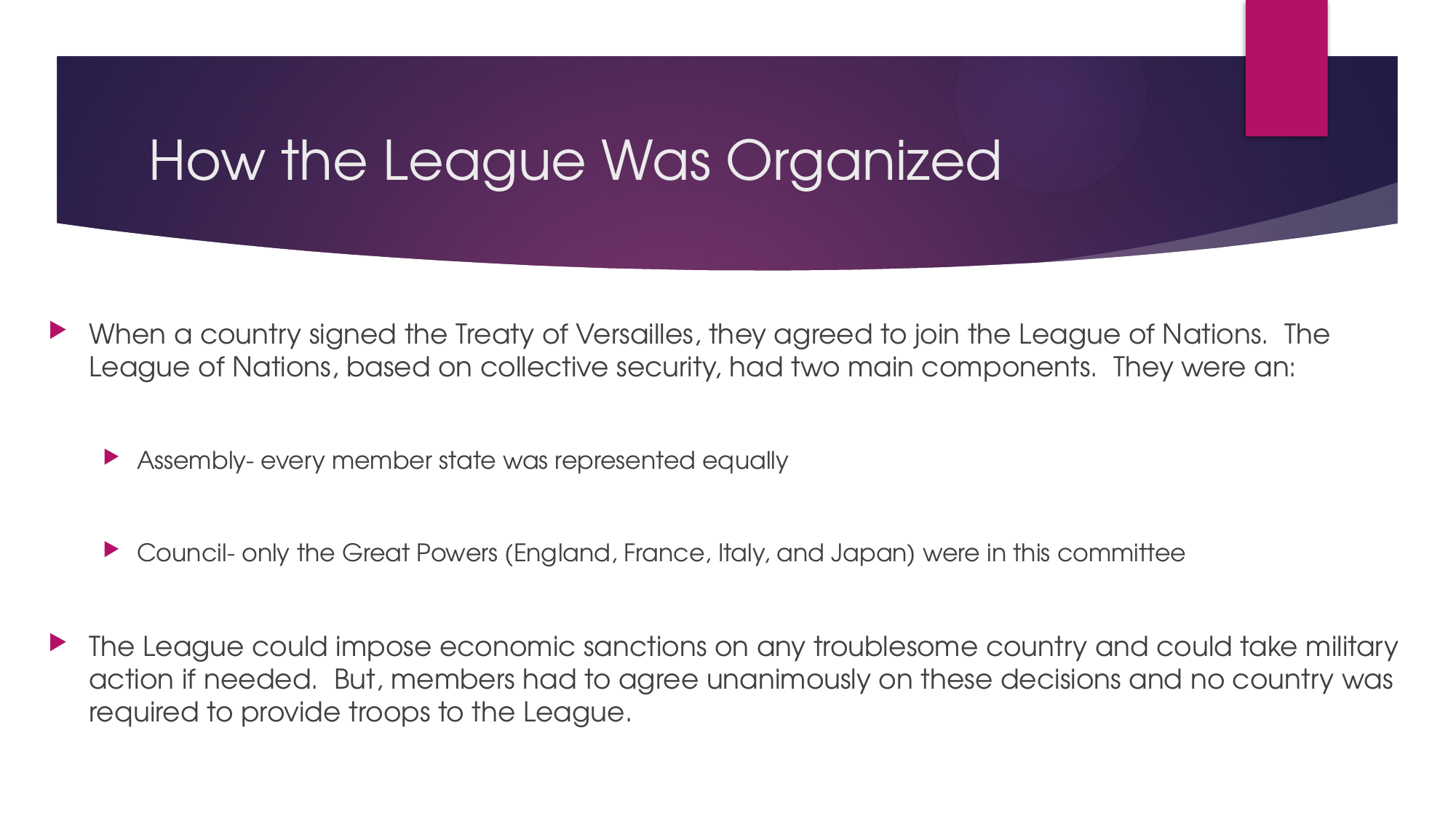

# How the League Was Organized
When a country signed the Treaty of Versailles, they agreed to join the League of Nations.  The League of Nations, based on collective security, had two main components.  They were an:

Assembly- every member state was represented equally

Council- only the Great Powers (England, France, Italy, and Japan) were in this committee

The League could impose economic sanctions on any troublesome country and could take military action if needed.  But, members had to agree unanimously on these decisions and no country was required to provide troops to the League.